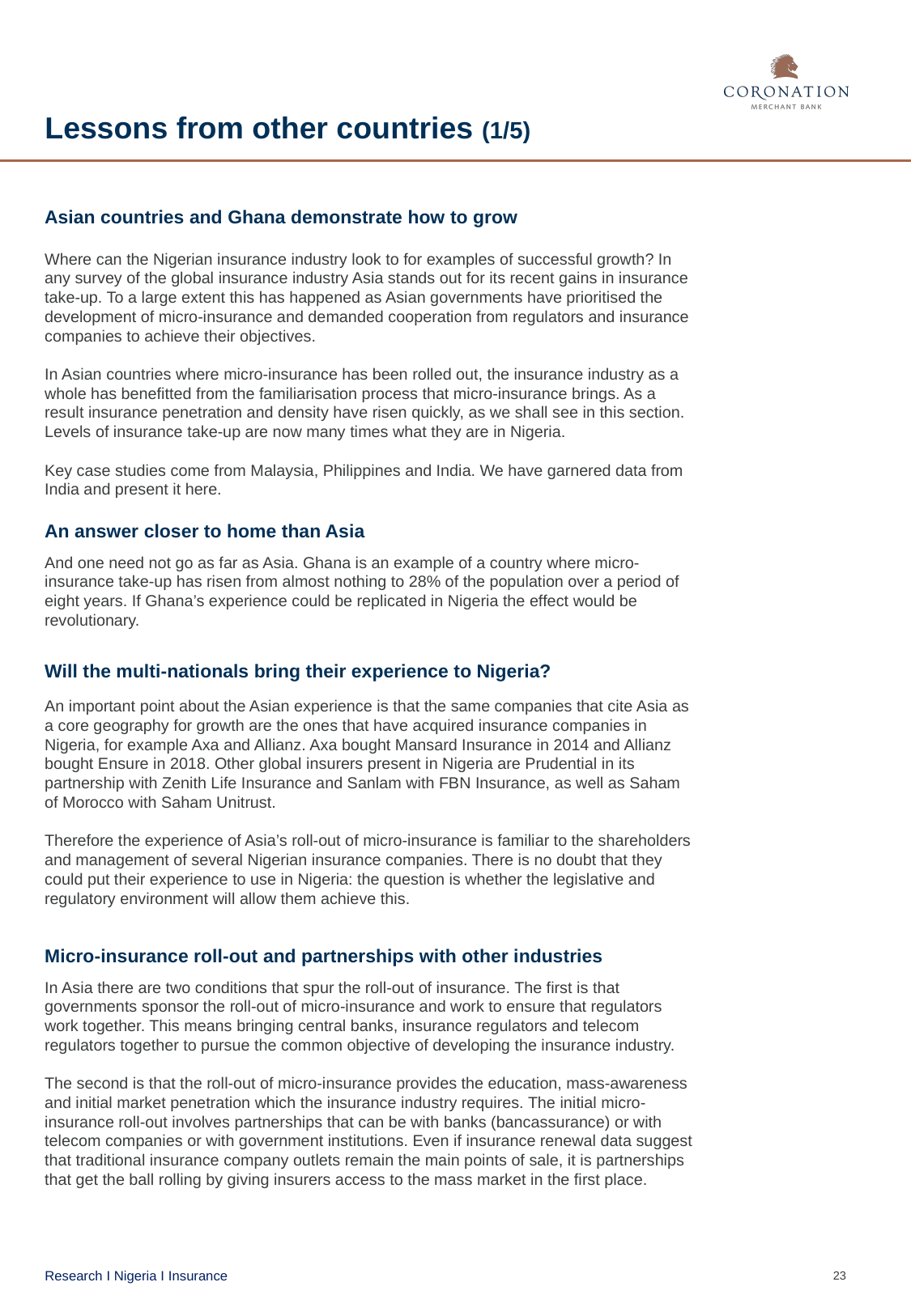

# Lessons from other countries (1/5)
Asian countries and Ghana demonstrate how to grow
Where can the Nigerian insurance industry look to for examples of successful growth? In any survey of the global insurance industry Asia stands out for its recent gains in insurance take-up. To a large extent this has happened as Asian governments have prioritised the development of micro-insurance and demanded cooperation from regulators and insurance companies to achieve their objectives.

In Asian countries where micro-insurance has been rolled out, the insurance industry as a whole has benefitted from the familiarisation process that micro-insurance brings. As a result insurance penetration and density have risen quickly, as we shall see in this section. Levels of insurance take-up are now many times what they are in Nigeria.

Key case studies come from Malaysia, Philippines and India. We have garnered data from India and present it here.
An answer closer to home than Asia
And one need not go as far as Asia. Ghana is an example of a country where micro-insurance take-up has risen from almost nothing to 28% of the population over a period of eight years. If Ghana’s experience could be replicated in Nigeria the effect would be revolutionary.
Will the multi-nationals bring their experience to Nigeria?
An important point about the Asian experience is that the same companies that cite Asia as a core geography for growth are the ones that have acquired insurance companies in Nigeria, for example Axa and Allianz. Axa bought Mansard Insurance in 2014 and Allianz bought Ensure in 2018. Other global insurers present in Nigeria are Prudential in its partnership with Zenith Life Insurance and Sanlam with FBN Insurance, as well as Saham of Morocco with Saham Unitrust.

Therefore the experience of Asia’s roll-out of micro-insurance is familiar to the shareholders and management of several Nigerian insurance companies. There is no doubt that they could put their experience to use in Nigeria: the question is whether the legislative and regulatory environment will allow them achieve this.
Micro-insurance roll-out and partnerships with other industries
In Asia there are two conditions that spur the roll-out of insurance. The first is that governments sponsor the roll-out of micro-insurance and work to ensure that regulators work together. This means bringing central banks, insurance regulators and telecom regulators together to pursue the common objective of developing the insurance industry.

The second is that the roll-out of micro-insurance provides the education, mass-awareness and initial market penetration which the insurance industry requires. The initial micro-insurance roll-out involves partnerships that can be with banks (bancassurance) or with telecom companies or with government institutions. Even if insurance renewal data suggest that traditional insurance company outlets remain the main points of sale, it is partnerships that get the ball rolling by giving insurers access to the mass market in the first place.
Research I Nigeria I Insurance
23